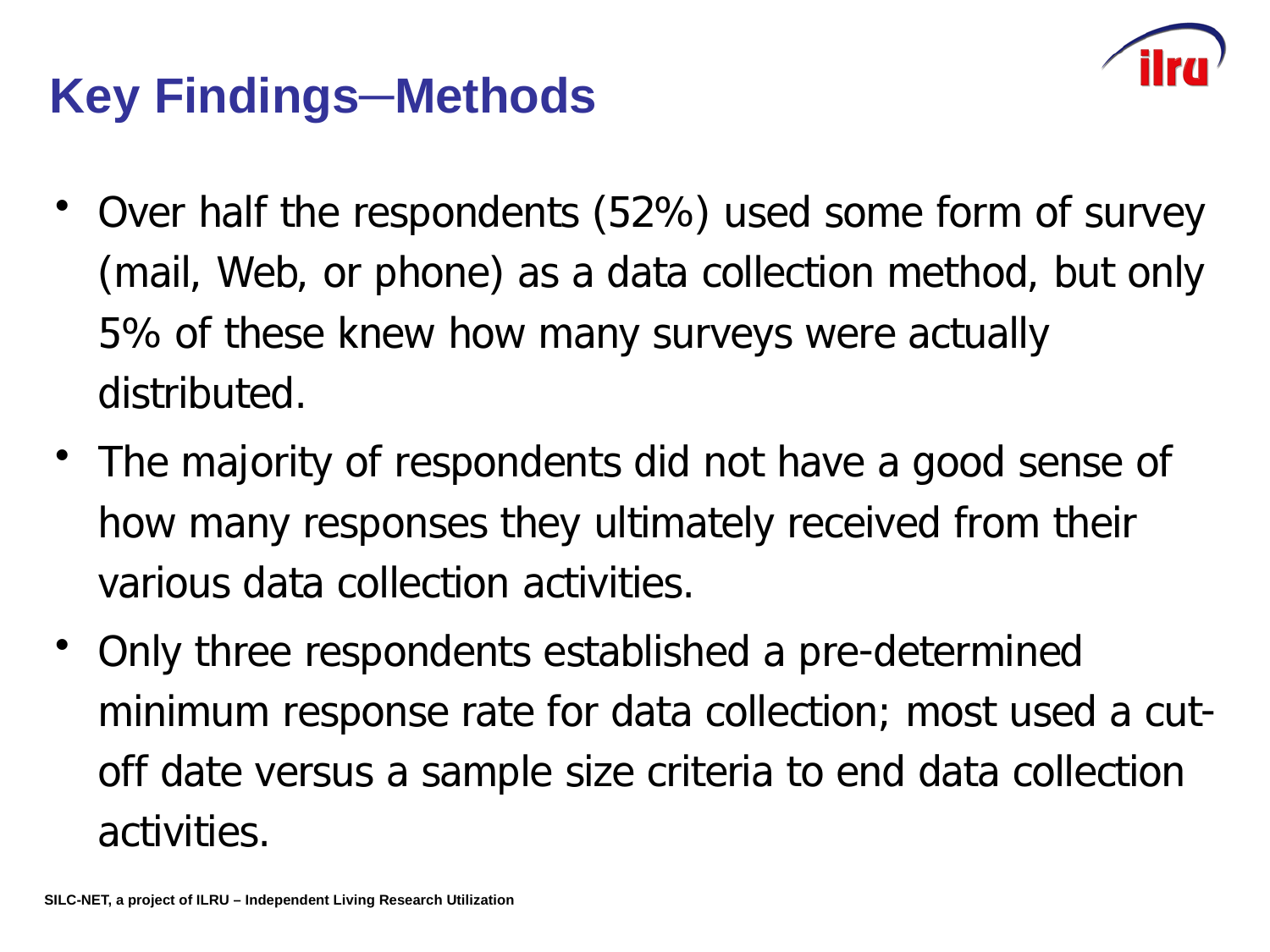

# Slide 5 Key Findings─Methods
Over half the respondents (52%) used some form of survey (mail, Web, or phone) as a data collection method, but only 5% of these knew how many surveys were actually distributed.
The majority of respondents did not have a good sense of how many responses they ultimately received from their various data collection activities.
Only three respondents established a pre-determined minimum response rate for data collection; most used a cut-off date versus a sample size criteria to end data collection activities.